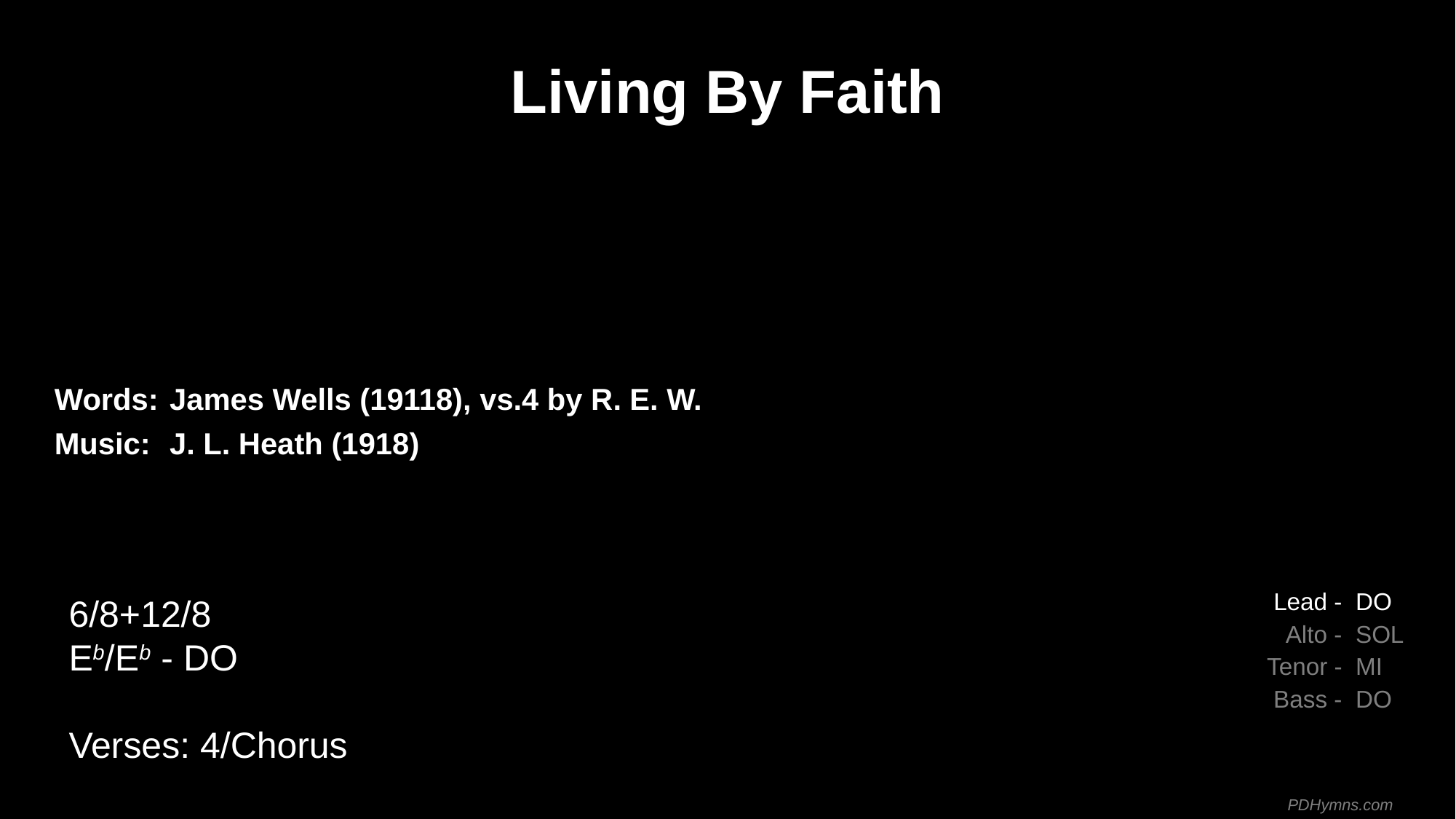

Living By Faith

| Words: | James Wells (19118), vs.4 by R. E. W. |
| --- | --- |
| Music: | J. L. Heath (1918) |
|  |  |
|  |  |
6/8+12/8
Eb/Eb - DO

Verses: 4/Chorus
| Lead - | DO |
| --- | --- |
| Alto - | SOL |
| Tenor - | MI |
| Bass - | DO |
PDHymns.com